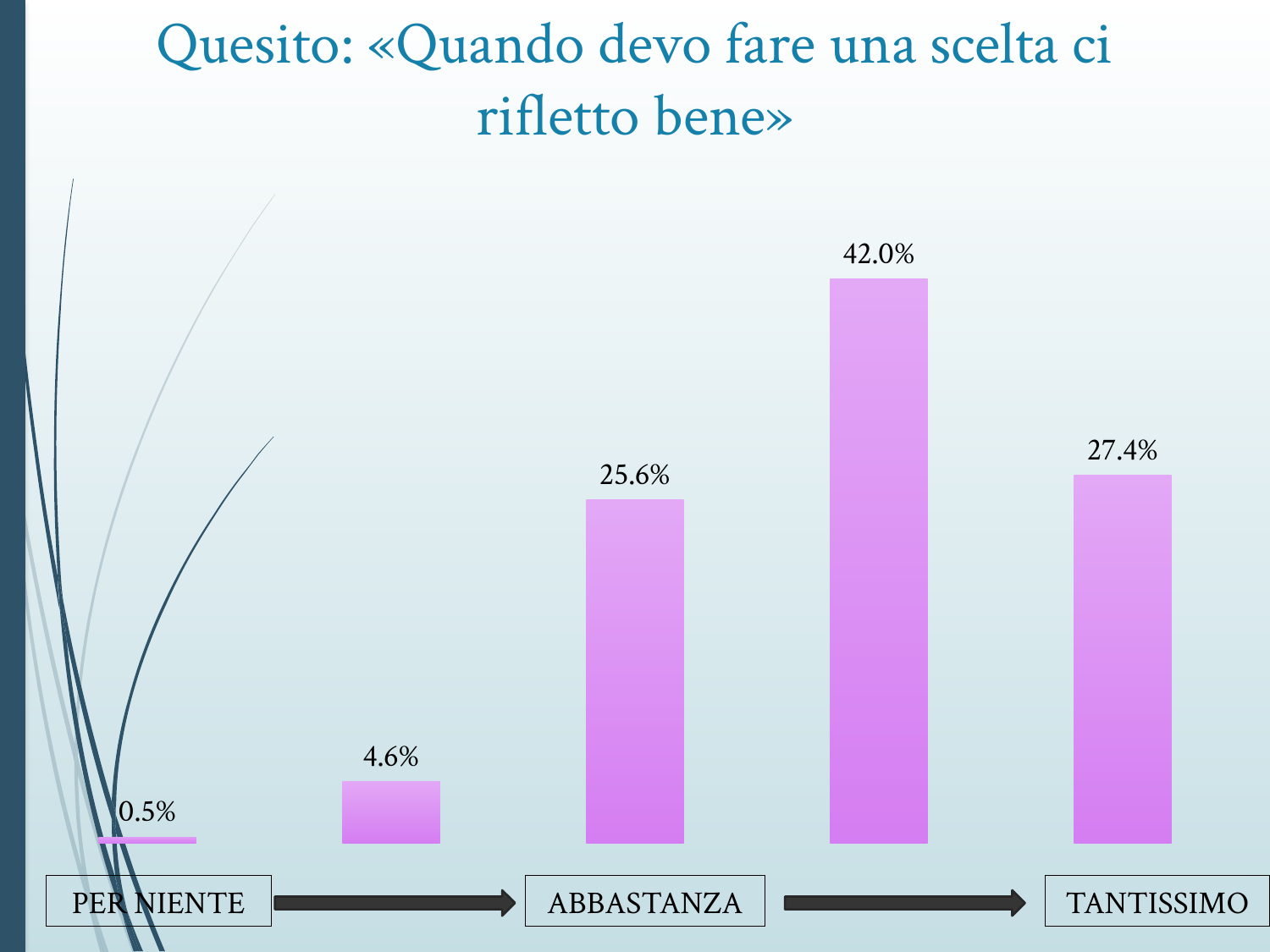

# Quesito: «Quando devo fare una scelta ci rifletto bene»

### Chart

| Category |  |
|---|---|
PER NIENTE
ABBASTANZA
TANTISSIMO